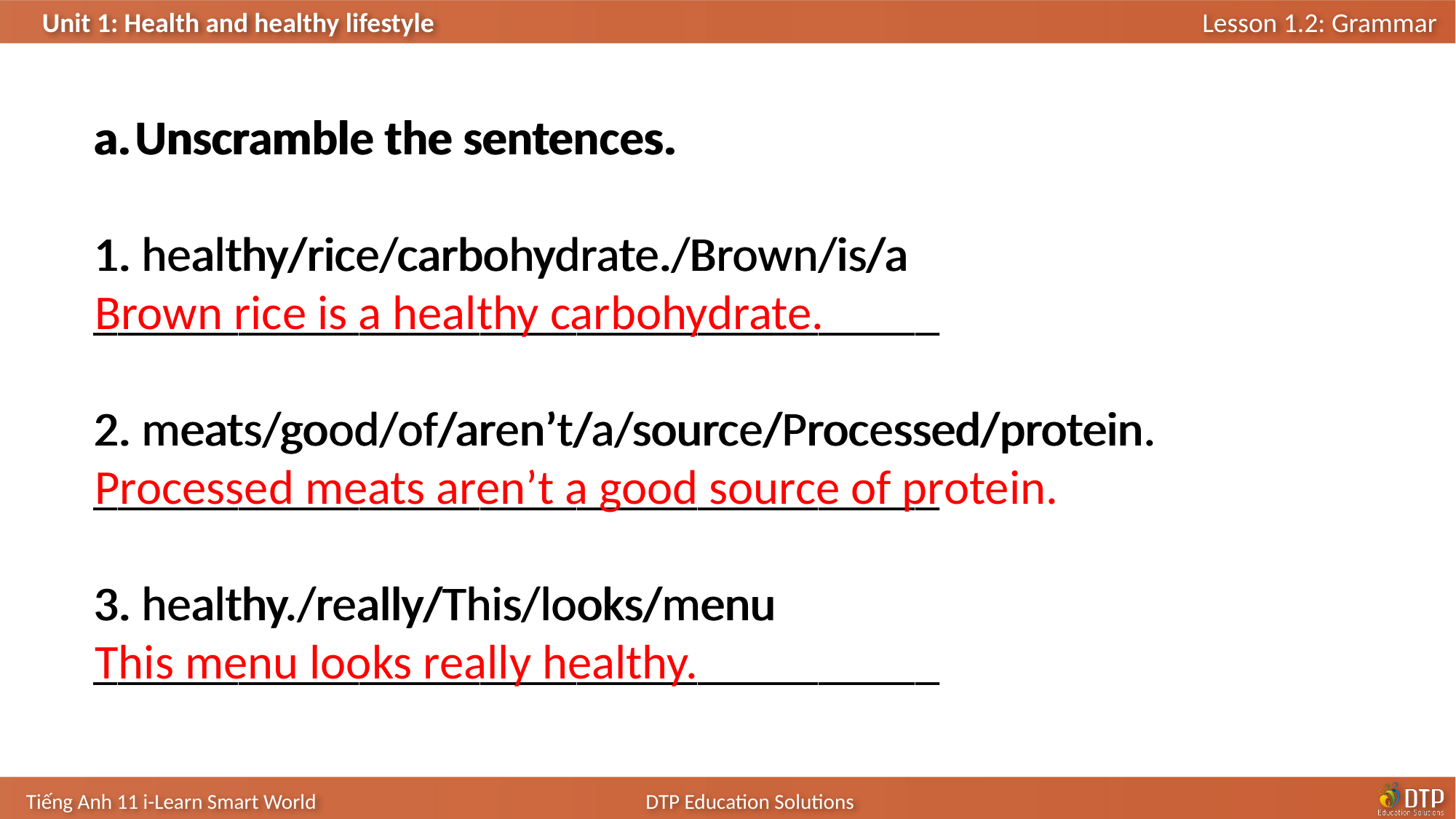

Unscramble the sentences.

1. healthy/rice/carbohydrate./Brown/is/a
___________________________________

2. meats/good/of/aren’t/a/source/Processed/protein.
___________________________________

3. healthy./really/This/looks/menu
___________________________________
Unscramble the sentences.

1. healthy/rice/carbohydrate./Brown/is/a
Brown rice is a healthy carbohydrate.

2. meats/good/of/aren’t/a/source/Processed/protein.
Processed meats aren’t a good source of protein.

3. healthy./really/This/looks/menu
This menu looks really healthy.